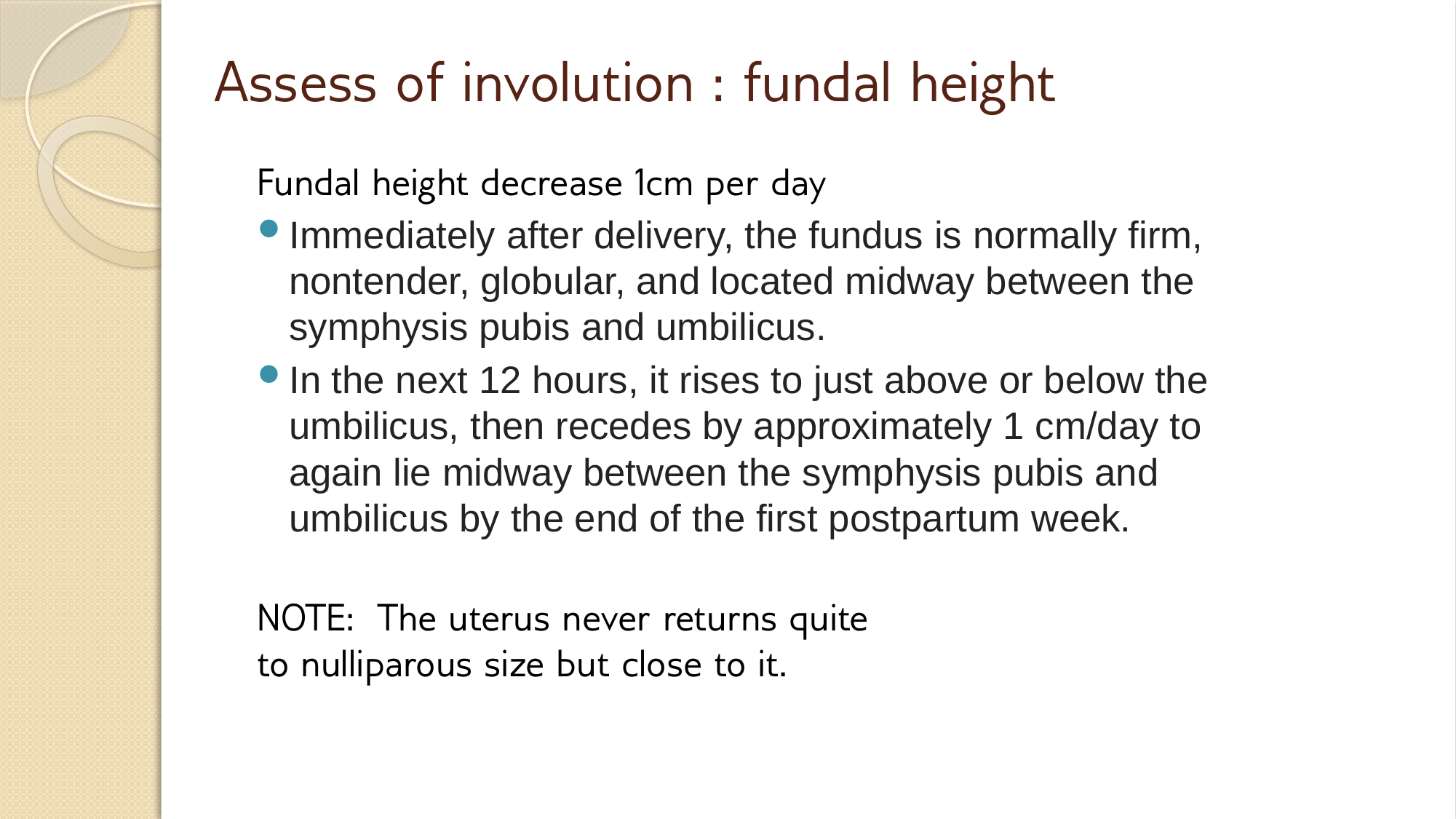

# Assess of involution : fundal height
Fundal height decrease 1cm per day
Immediately after delivery, the fundus is normally firm, nontender, globular, and located midway between the symphysis pubis and umbilicus.
In the next 12 hours, it rises to just above or below the umbilicus, then recedes by approximately 1 cm/day to again lie midway between the symphysis pubis and umbilicus by the end of the first postpartum week.
NOTE:  The uterus never returns quite
to nulliparous size but close to it.